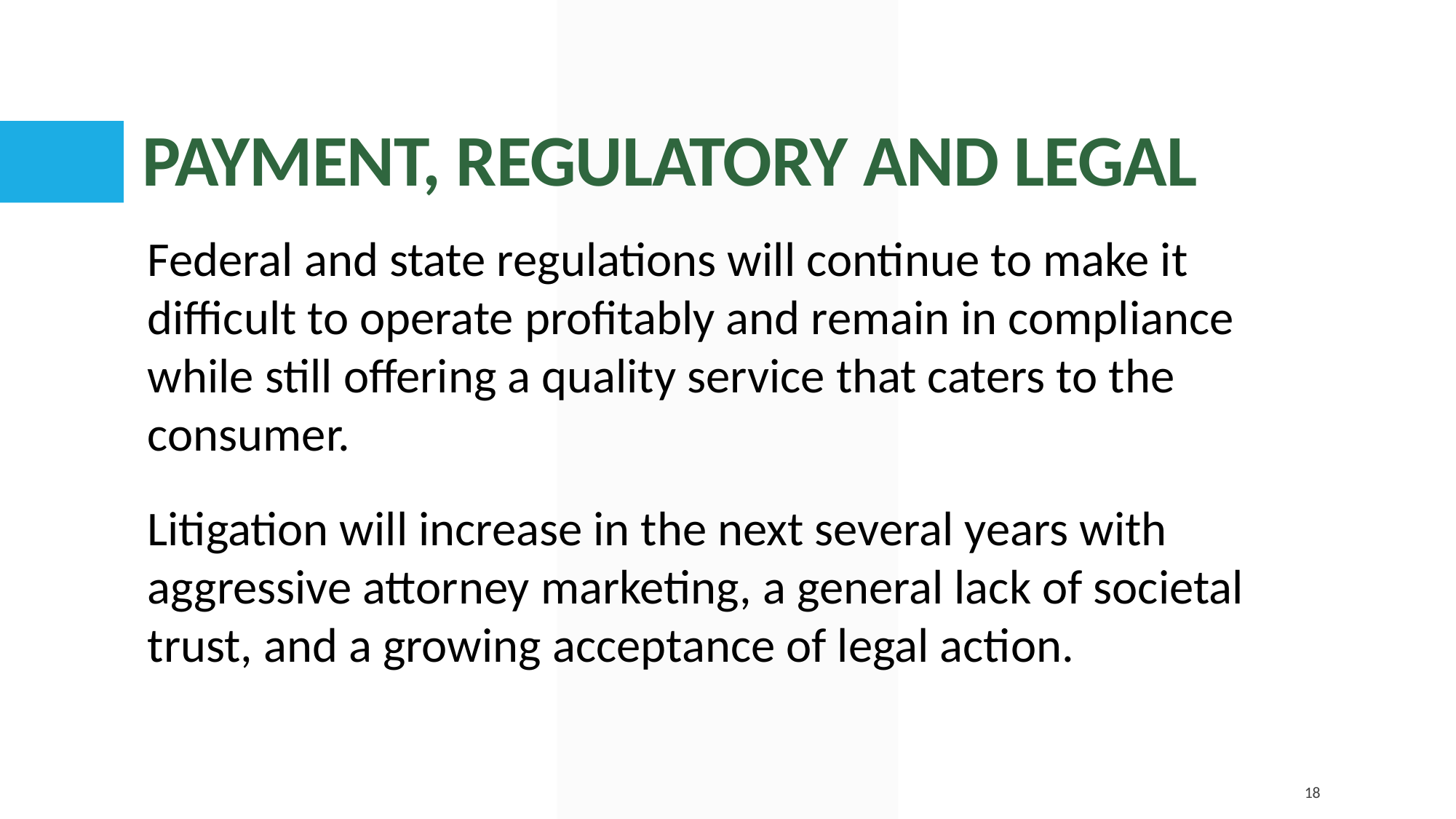

# PAYMENT, REGULATORY AND LEGAL
Federal and state regulations will continue to make it difficult to operate profitably and remain in compliance while still offering a quality service that caters to the consumer.
Litigation will increase in the next several years with aggressive attorney marketing, a general lack of societal trust, and a growing acceptance of legal action.
18